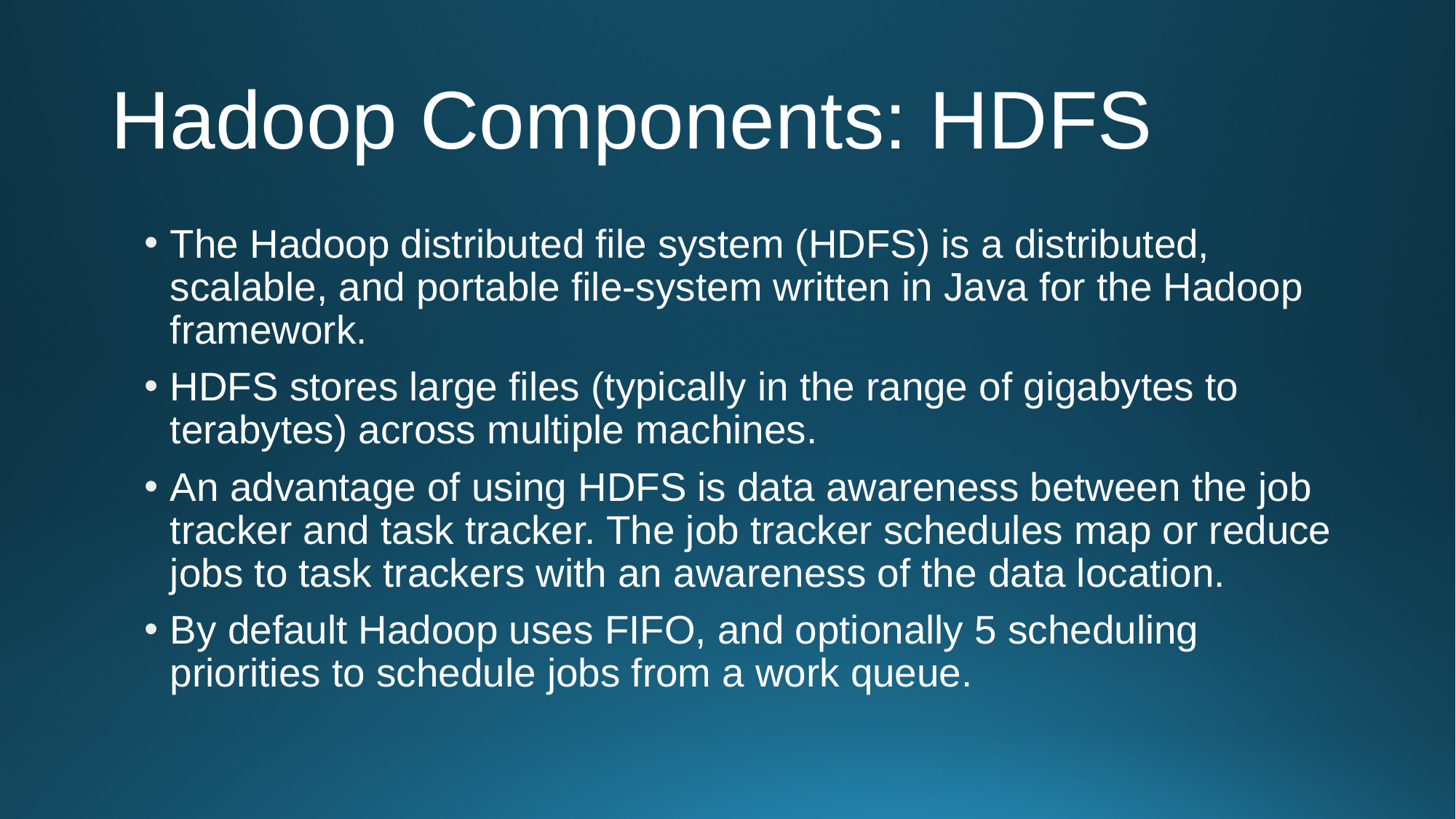

# Hadoop Components: HDFS
The Hadoop distributed ﬁle system (HDFS) is a distributed, scalable, and portable ﬁle-system written in Java for the Hadoop framework.
HDFS stores large ﬁles (typically in the range of gigabytes to terabytes) across multiple machines.
An advantage of using HDFS is data awareness between the job tracker and task tracker. The job tracker schedules map or reduce jobs to task trackers with an awareness of the data location.
By default Hadoop uses FIFO, and optionally 5 scheduling priorities to schedule jobs from a work queue.